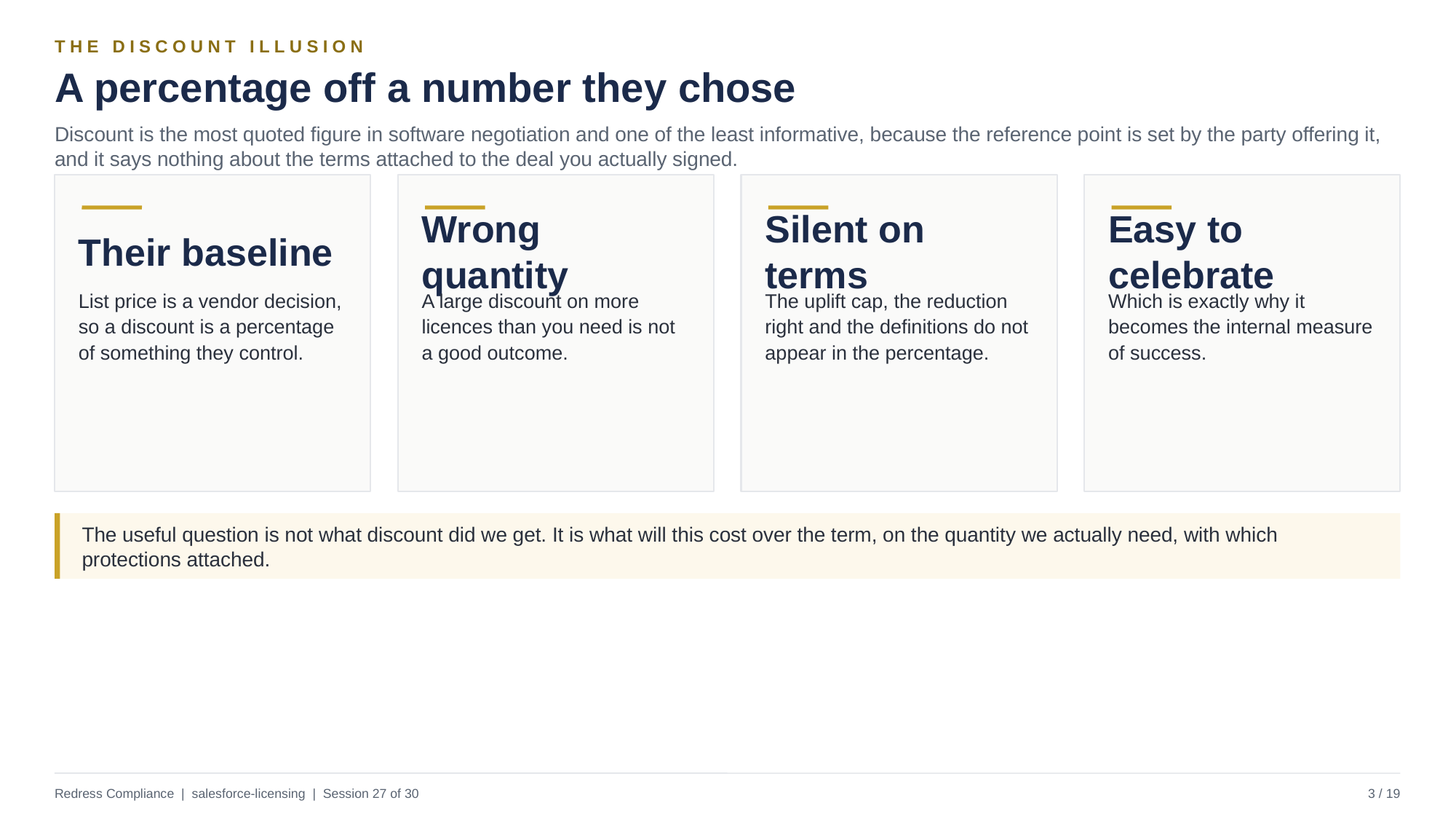

THE DISCOUNT ILLUSION
A percentage off a number they chose
Discount is the most quoted figure in software negotiation and one of the least informative, because the reference point is set by the party offering it, and it says nothing about the terms attached to the deal you actually signed.

Their baseline
Wrong quantity
Silent on terms
Easy to celebrate
List price is a vendor decision, so a discount is a percentage of something they control.
A large discount on more licences than you need is not a good outcome.
The uplift cap, the reduction right and the definitions do not appear in the percentage.
Which is exactly why it becomes the internal measure of success.

The useful question is not what discount did we get. It is what will this cost over the term, on the quantity we actually need, with which protections attached.

Redress Compliance  |  salesforce-licensing  |  Session 27 of 30
3 / 19